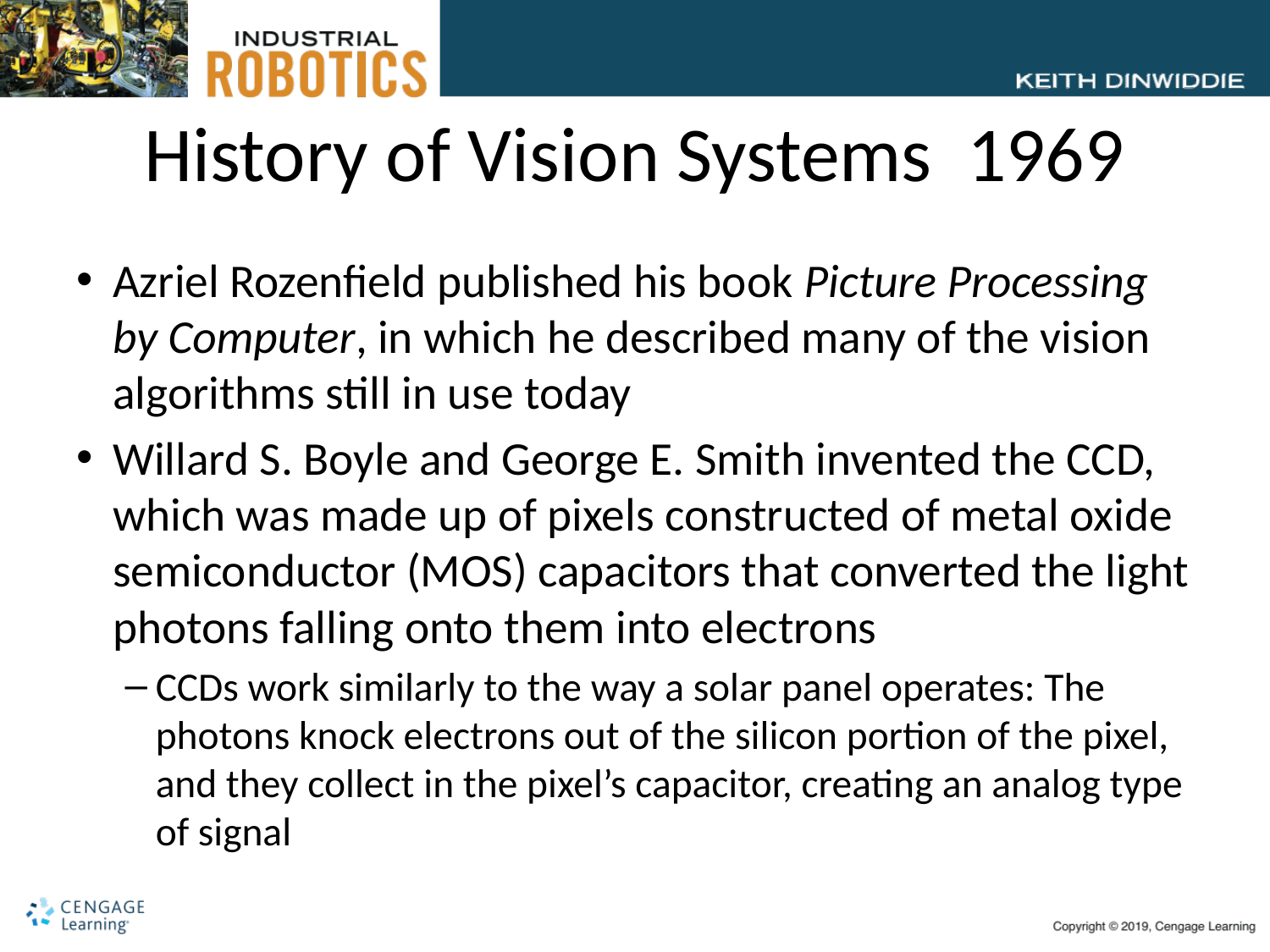

# History of Vision Systems  1969
Azriel Rozenfield published his book Picture Processing by Computer, in which he described many of the vision algorithms still in use today
Willard S. Boyle and George E. Smith invented the CCD, which was made up of pixels constructed of metal oxide semiconductor (MOS) capacitors that converted the light photons falling onto them into electrons
CCDs work similarly to the way a solar panel operates: The photons knock electrons out of the silicon portion of the pixel, and they collect in the pixel’s capacitor, creating an analog type of signal